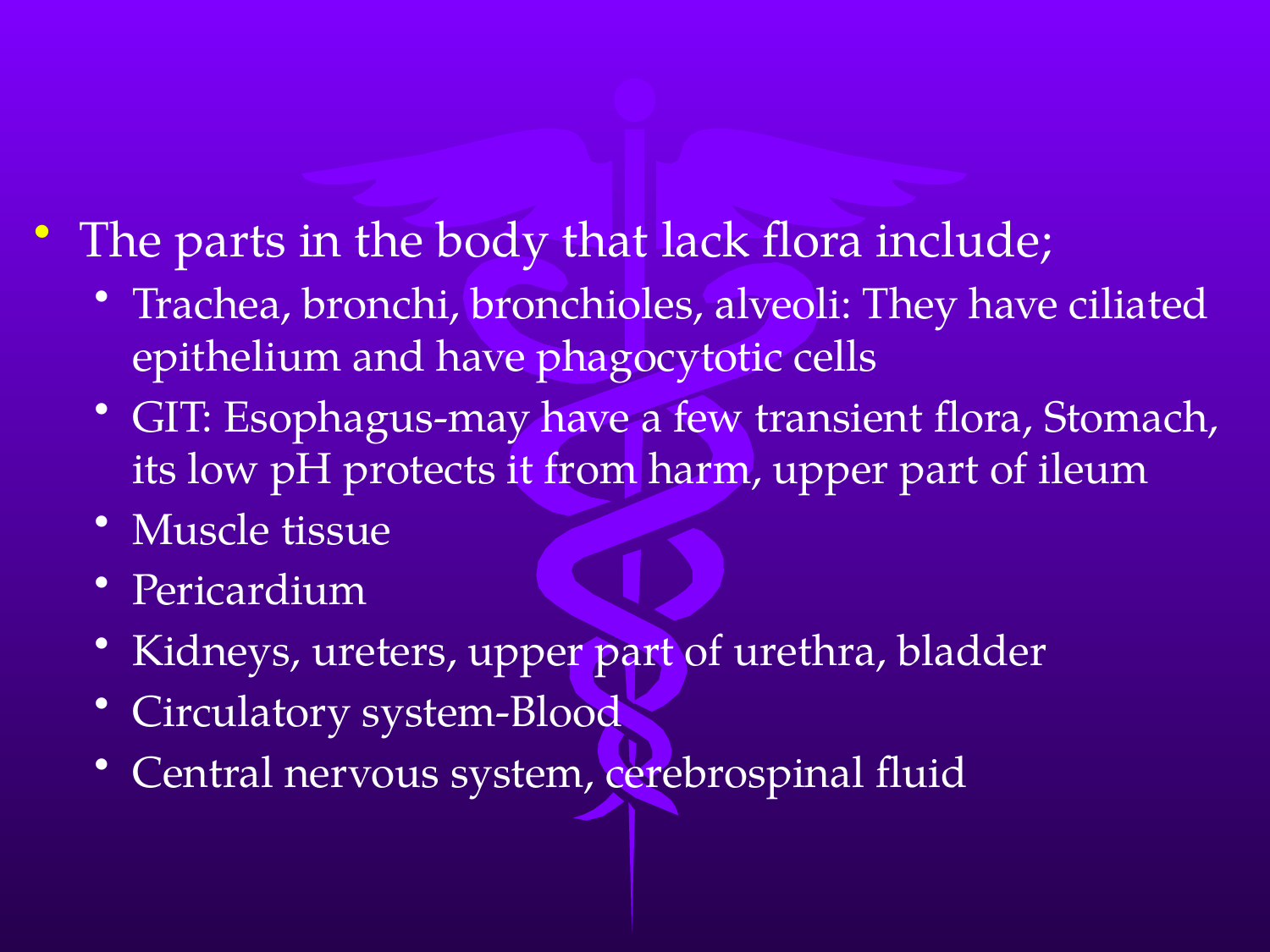

The parts in the body that lack flora include;
Trachea, bronchi, bronchioles, alveoli: They have ciliated epithelium and have phagocytotic cells
GIT: Esophagus-may have a few transient flora, Stomach, its low pH protects it from harm, upper part of ileum
Muscle tissue
Pericardium
Kidneys, ureters, upper part of urethra, bladder
Circulatory system-Blood
Central nervous system, cerebrospinal fluid